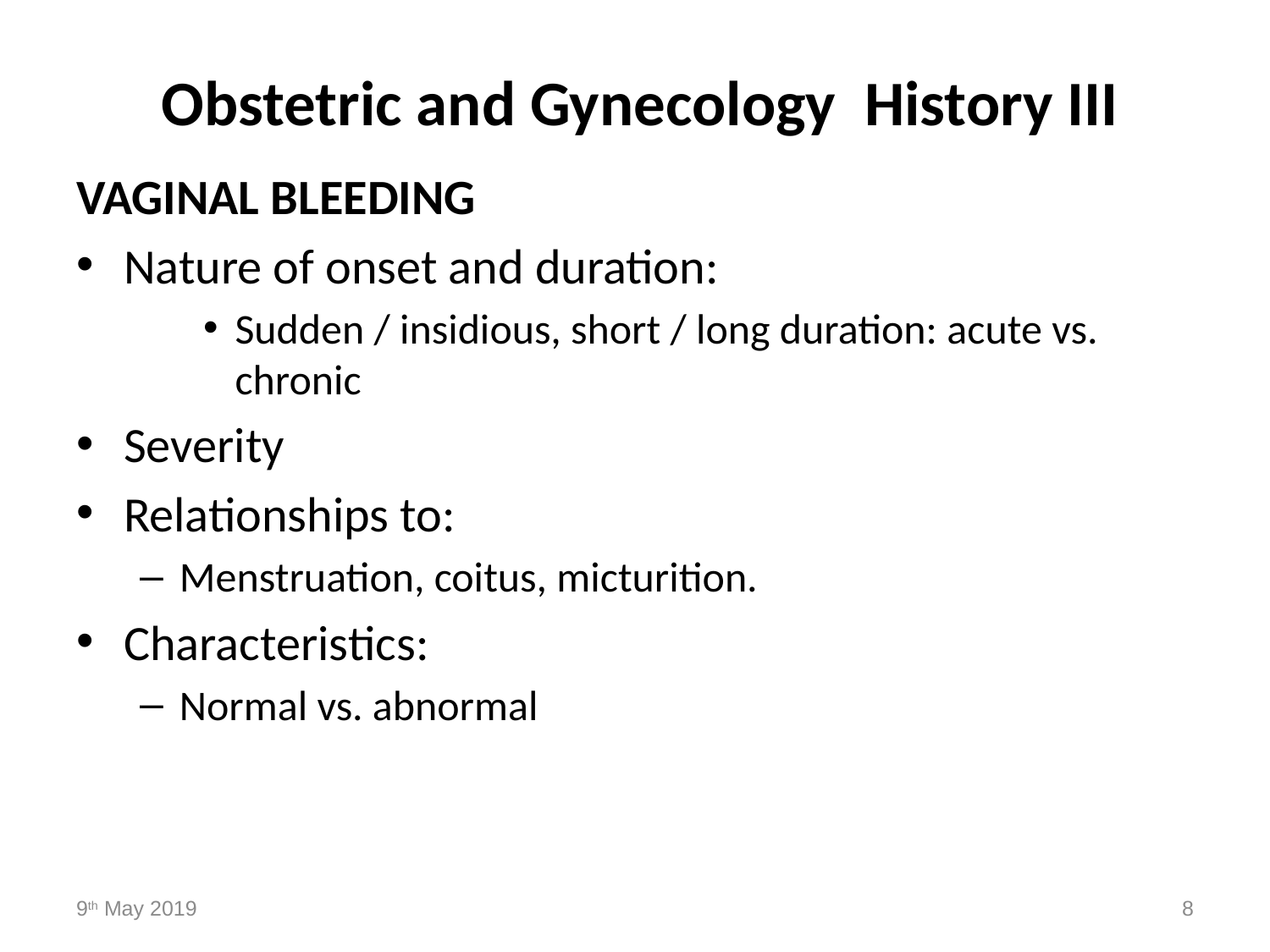

# Obstetric and Gynecology  History III
VAGINAL BLEEDING
Nature of onset and duration:
Sudden / insidious, short / long duration: acute vs. chronic
Severity
Relationships to:
Menstruation, coitus, micturition.
Characteristics:
Normal vs. abnormal

9th May 2019
8